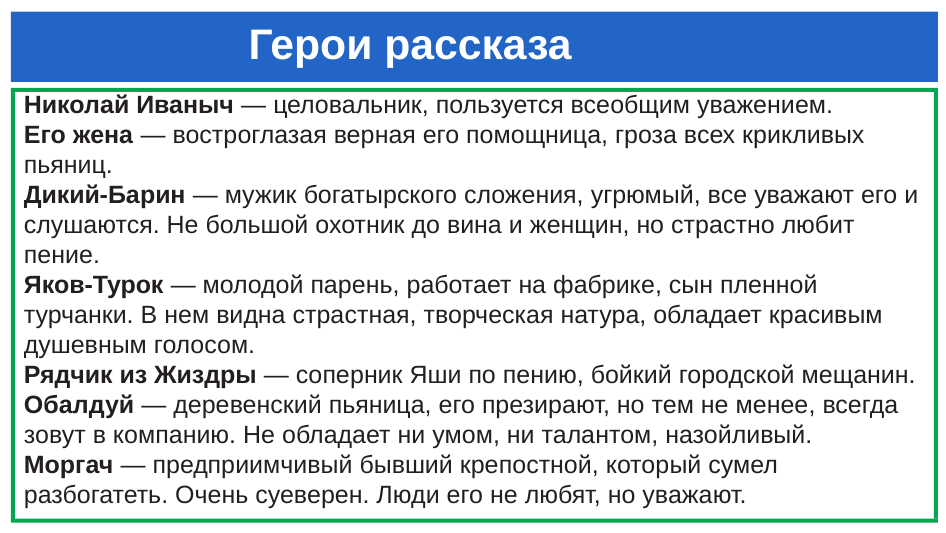

# Герои рассказа
Николай Иваныч — целовальник, пользуется всеобщим уважением.
Его жена — востроглазая верная его помощница, гроза всех крикливых пьяниц.
Дикий-Барин — мужик богатырского сложения, угрюмый, все уважают его и слушаются. Не большой охотник до вина и женщин, но страстно любит пение.
Яков-Турок — молодой парень, работает на фабрике, сын пленной турчанки. В нем видна страстная, творческая натура, обладает красивым душевным голосом.
Рядчик из Жиздры — соперник Яши по пению, бойкий городской мещанин.
Обалдуй — деревенский пьяница, его презирают, но тем не менее, всегда зовут в компанию. Не обладает ни умом, ни талантом, назойливый.
Моргач — предприимчивый бывший крепостной, который сумел разбогатеть. Очень суеверен. Люди его не любят, но уважают.